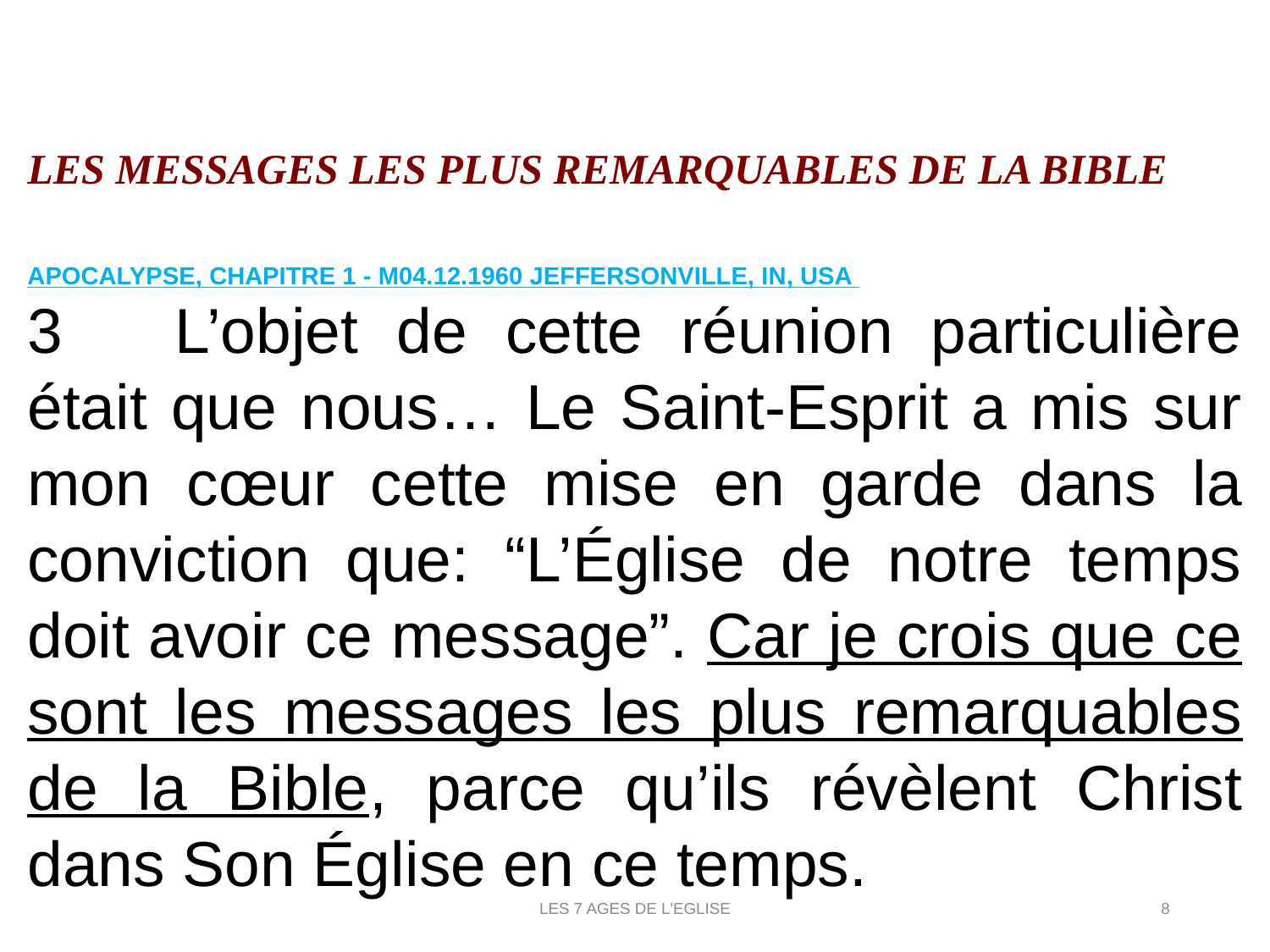

LES MESSAGES LES PLUS REMARQUABLES DE LA BIBLE

APOCALYPSE, CHAPITRE 1 - M04.12.1960 JEFFERSONVILLE, IN, USA
3 	L’objet de cette réunion particulière était que nous… Le Saint-Esprit a mis sur mon cœur cette mise en garde dans la conviction que: “L’Église de notre temps doit avoir ce message”. Car je crois que ce sont les messages les plus remarquables de la Bible, parce qu’ils révèlent Christ dans Son Église en ce temps.
LES 7 AGES DE L'EGLISE
8